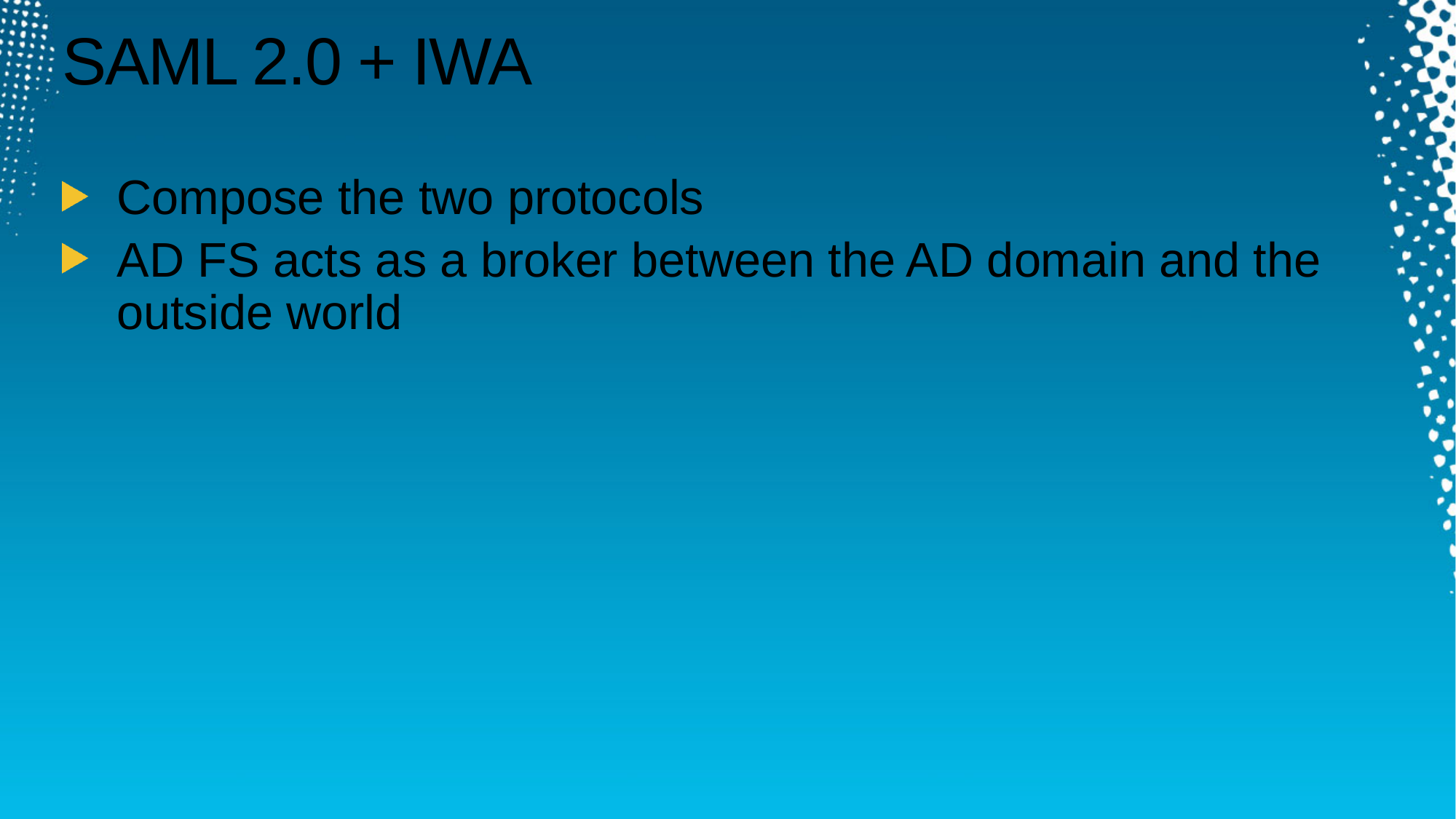

# SAML 2.0 + IWA
Compose the two protocols
AD FS acts as a broker between the AD domain and the outside world